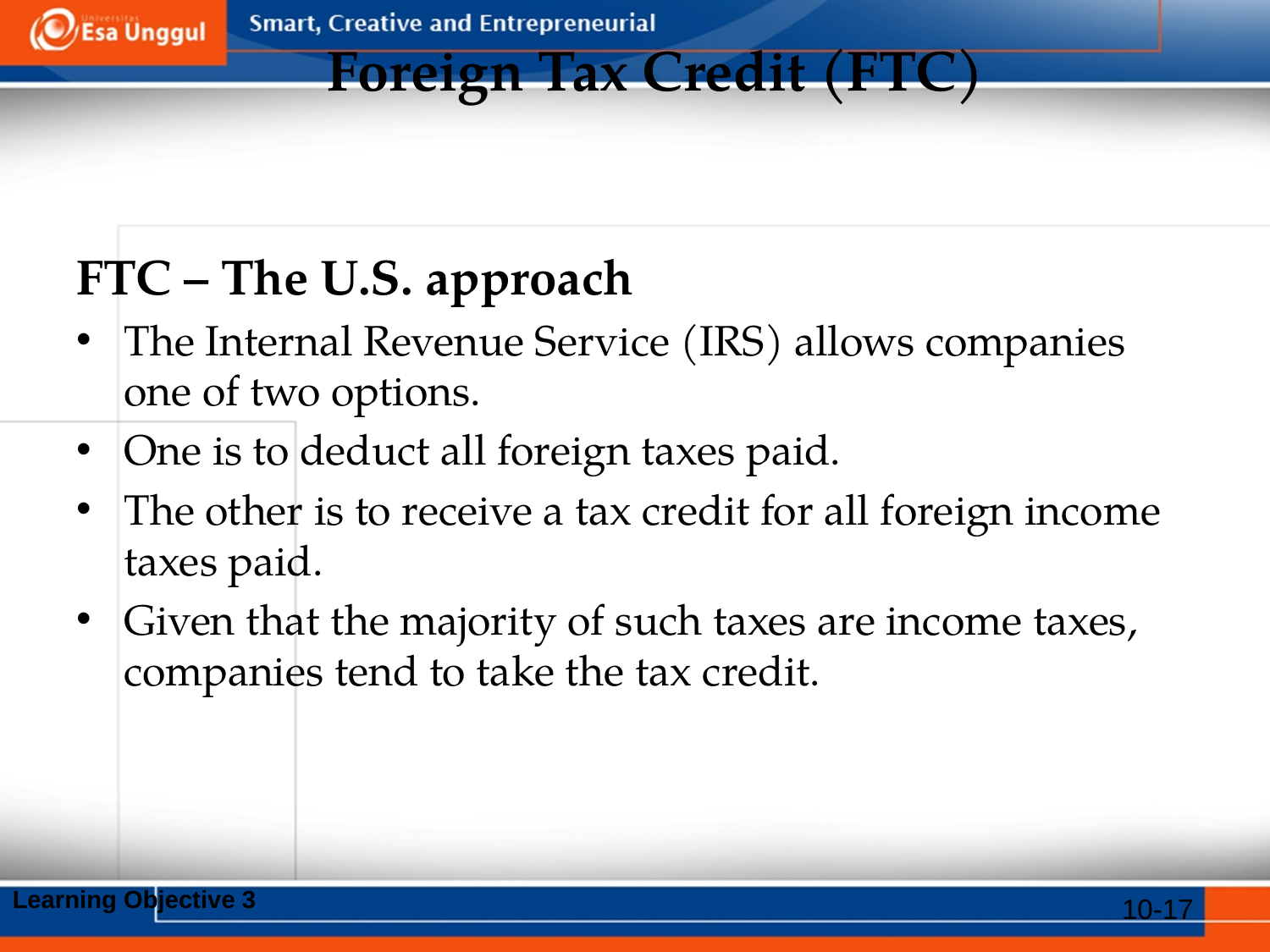

# Foreign Tax Credit (FTC)
FTC – The U.S. approach
The Internal Revenue Service (IRS) allows companies one of two options.
One is to deduct all foreign taxes paid.
The other is to receive a tax credit for all foreign income taxes paid.
Given that the majority of such taxes are income taxes, companies tend to take the tax credit.
Learning Objective 3
10-17